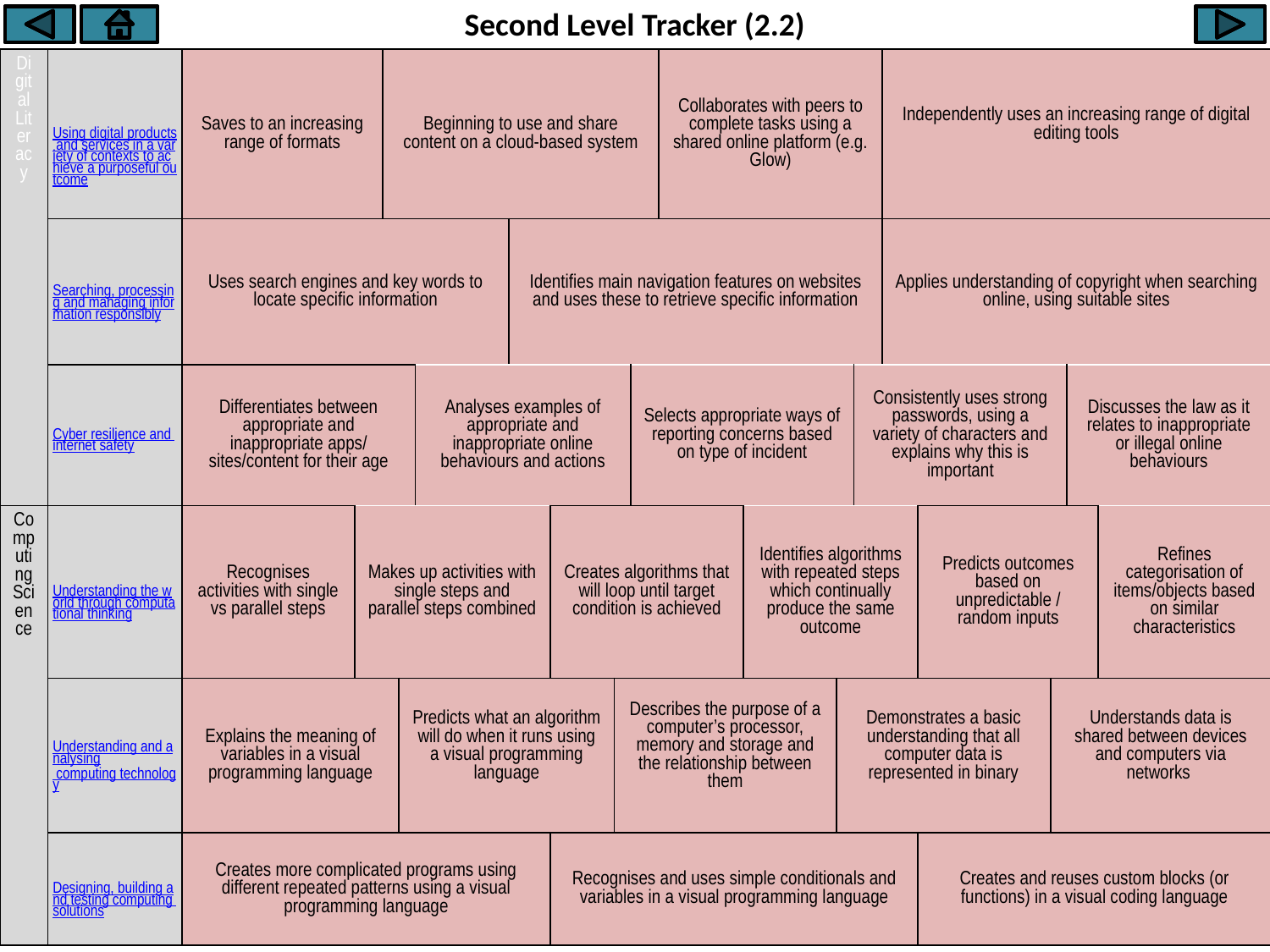

Second Level Tracker (2.2)

| Digital Literacy | Using digital products and services in a variety of contexts to achieve a purposeful outcome | Saves to an increasing range of formats |  | Beginning to use and share content on a cloud-based system |  |  |  |  |  |  | Collaborates with peers to complete tasks using a shared online platform (e.g. Glow) |  |  |  | Independently uses an increasing range of digital editing tools |  |  |  |  |
| --- | --- | --- | --- | --- | --- | --- | --- | --- | --- | --- | --- | --- | --- | --- | --- | --- | --- | --- | --- |
|  | Searching, processing and managing information responsibly | Uses search engines and key words to locate specific information |  |  |  |  | Identifies main navigation features on websites and uses these to retrieve specific information |  |  |  |  |  |  |  | Applies understanding of copyright when searching online, using suitable sites |  |  |  |  |
|  | Cyber resilience and internet safety | Differentiates between appropriate and inappropriate apps/ sites/content for their age |  |  |  | Analyses examples of appropriate and inappropriate online behaviours and actions |  |  |  | Selects appropriate ways of reporting concerns based on type of incident |  |  |  | Consistently uses strong passwords, using a variety of characters and explains why this is important |  |  |  | Discusses the law as it relates to inappropriate or illegal online behaviours |  |
| Computing Science | Understanding the world through computational thinking | Recognises activities with single vs parallel steps | Makes up activities with single steps and parallel steps combined |  |  |  |  | Creates algorithms that will loop until target condition is achieved |  |  |  | Identifies algorithms with repeated steps which continually produce the same outcome |  |  |  | Predicts outcomes based on unpredictable / random inputs |  |  | Refines categorisation of items/objects based on similar characteristics |
|  | Understanding and analysing computing technology | Explains the meaning of variables in a visual programming language |  |  | Predicts what an algorithm will do when it runs using a visual programming language |  |  |  | Describes the purpose of a computer’s processor, memory and storage and the relationship between them |  |  |  | Demonstrates a basic understanding that all computer data is represented in binary |  |  |  | Understands data is shared between devices and computers via networks |  |  |
|  | Designing, building and testing computing solutions | Creates more complicated programs using different repeated patterns using a visual programming language |  |  |  |  |  | Recognises and uses simple conditionals and variables in a visual programming language |  |  |  |  |  |  |  | Creates and reuses custom blocks (or functions) in a visual coding language |  |  |  |